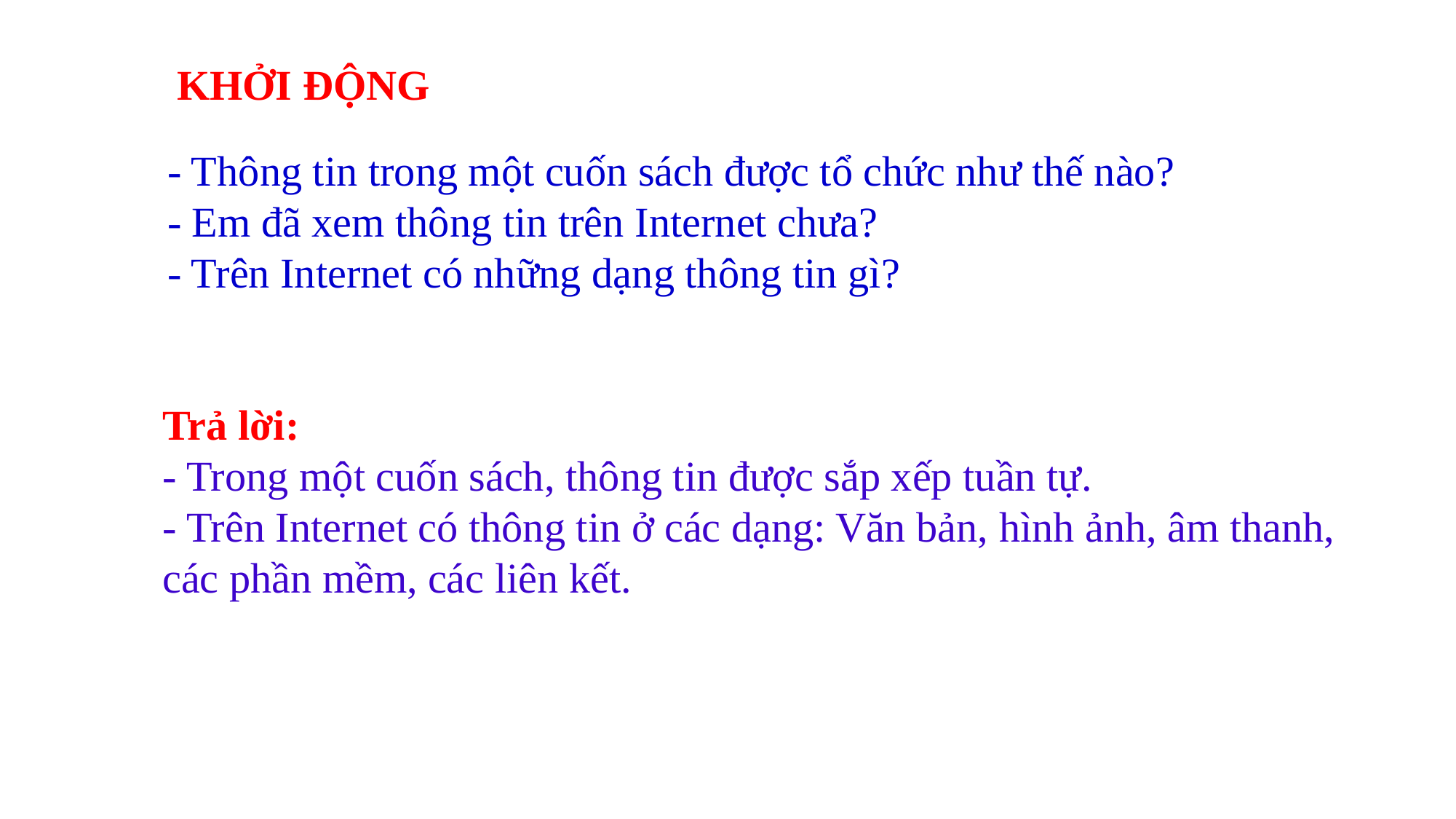

KHỞI ĐỘNG
- Thông tin trong một cuốn sách được tổ chức như thế nào?
- Em đã xem thông tin trên Internet chưa?
- Trên Internet có những dạng thông tin gì?
Trả lời:
- Trong một cuốn sách, thông tin được sắp xếp tuần tự.
- Trên Internet có thông tin ở các dạng: Văn bản, hình ảnh, âm thanh, các phần mềm, các liên kết.